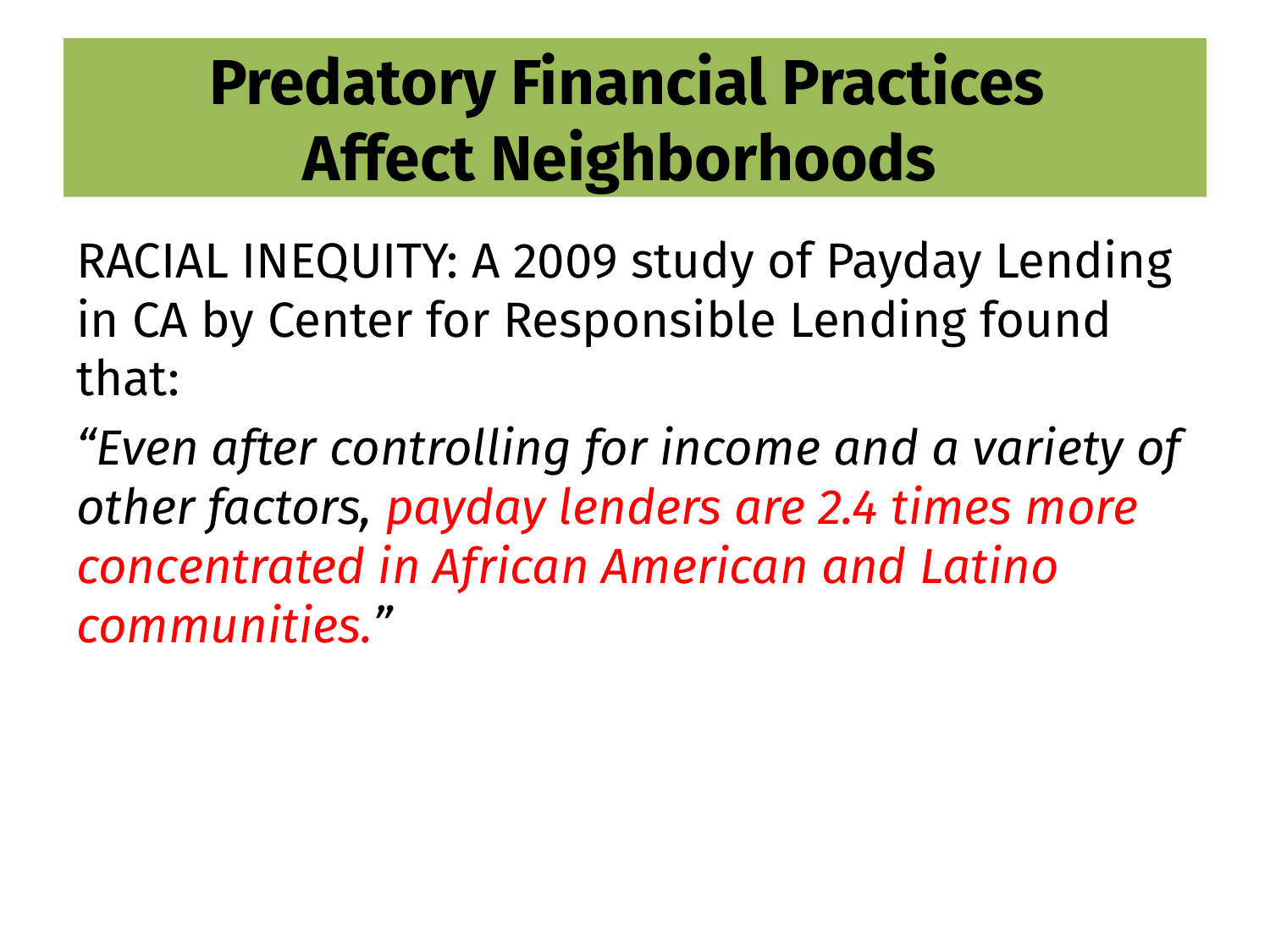

# Predatory Financial Practices Affect Neighborhoods
RACIAL INEQUITY: A 2009 study of Payday Lending in CA by Center for Responsible Lending found that:
“Even after controlling for income and a variety of other factors, payday lenders are 2.4 times more concentrated in African American and Latino communities.”